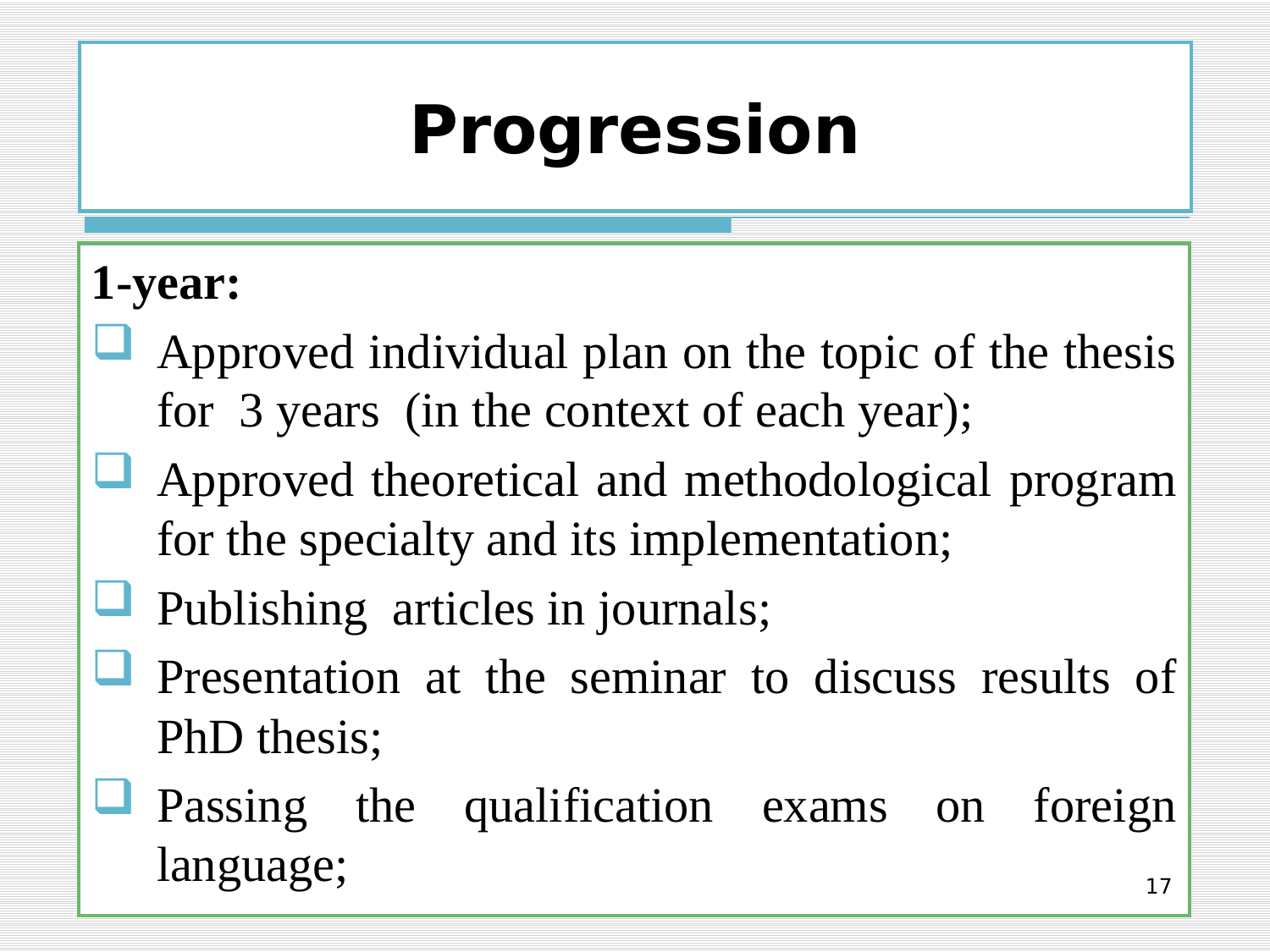

# Progression
1-year:
Approved individual plan on the topic of the thesis for  3 years  (in the context of each year);
Approved theoretical and methodological program for the specialty and its implementation;
Publishing  articles in journals;
Presentation at the seminar to discuss results of PhD thesis;
Passing the qualification exams on foreign language;

17